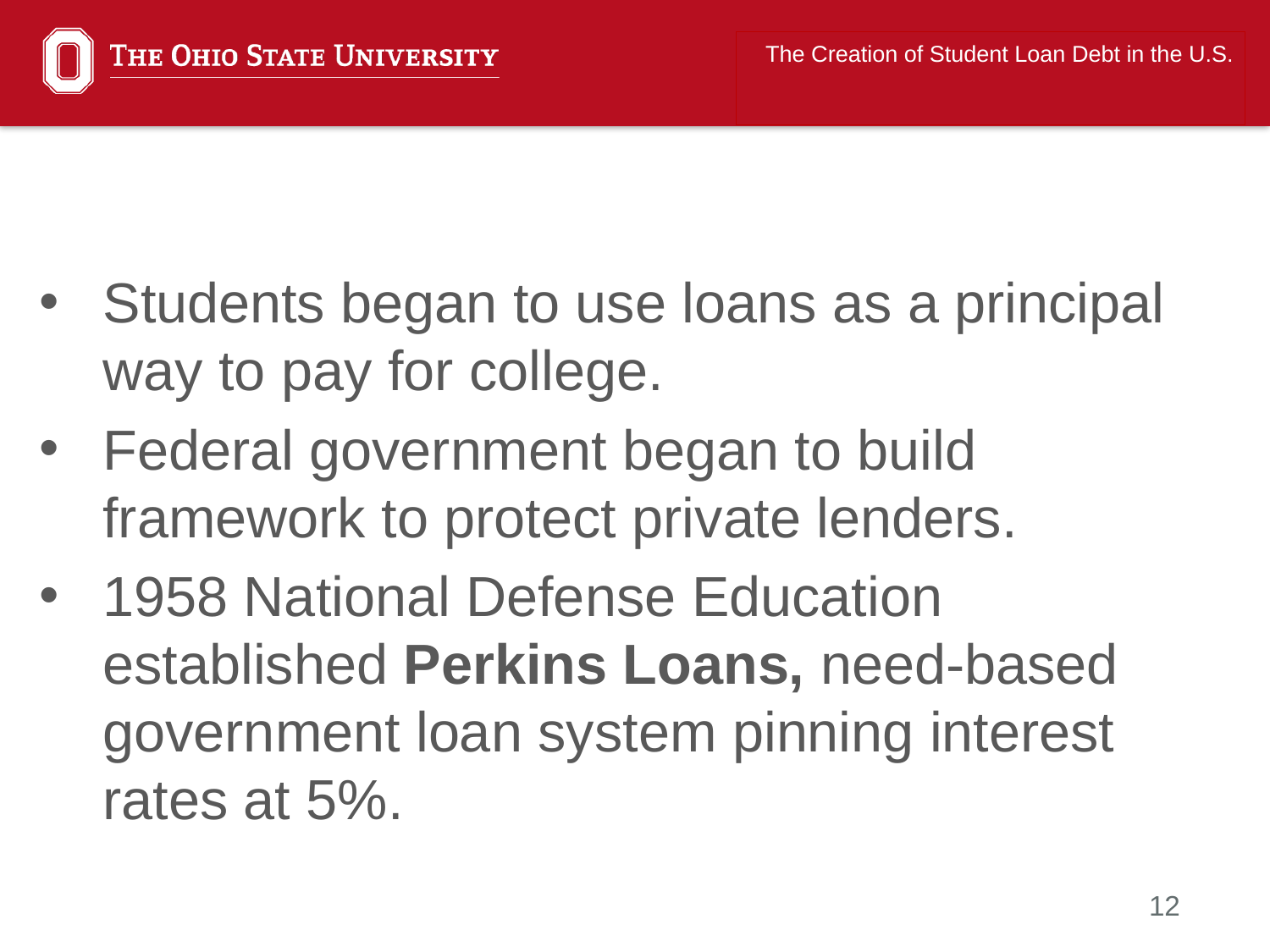

The Creation of Student Loan Debt in the U.S.

Students began to use loans as a principal way to pay for college.
Federal government began to build framework to protect private lenders.
1958 National Defense Education established Perkins Loans, need-based government loan system pinning interest rates at 5%.